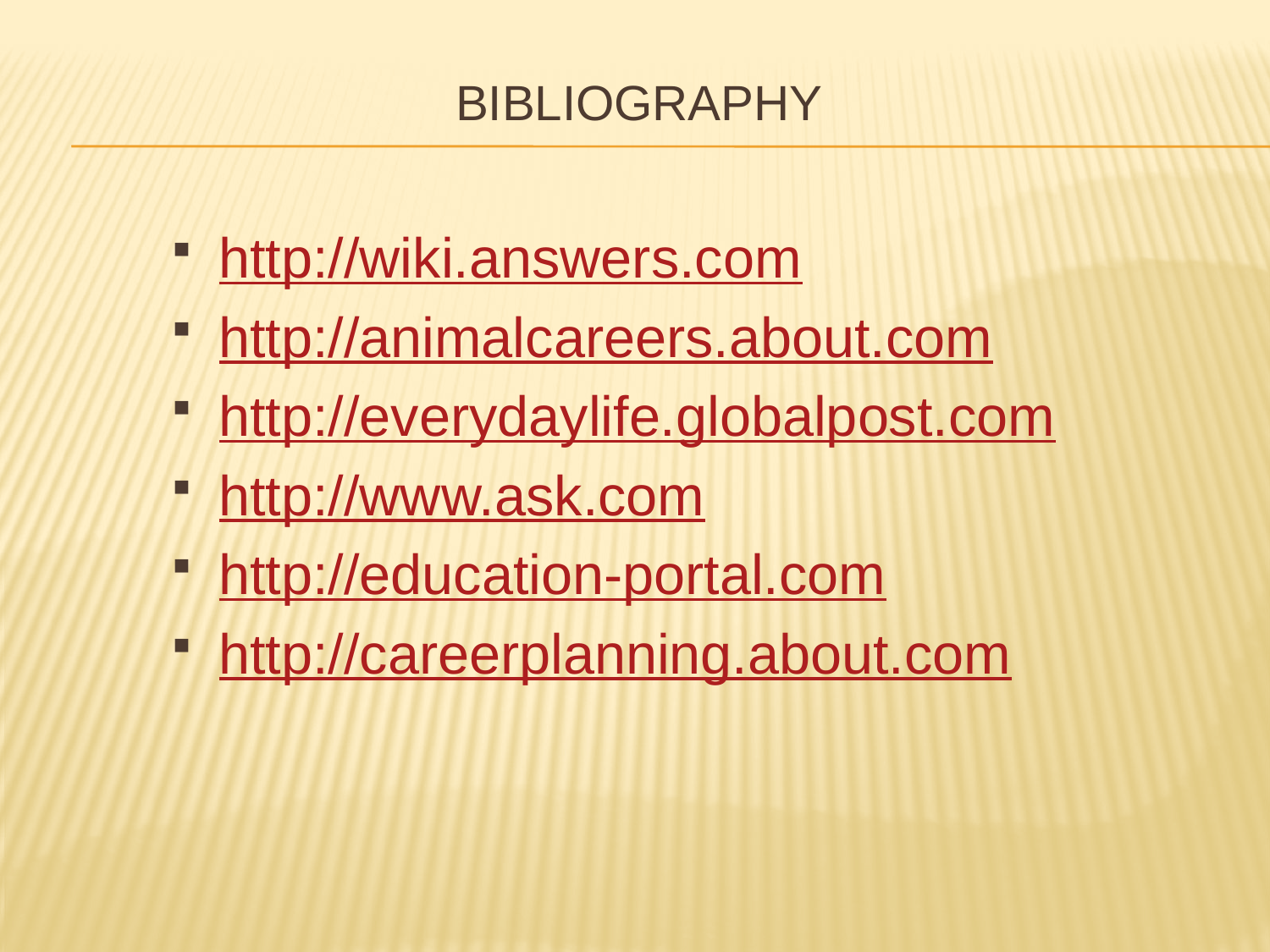

# Bibliography
http://wiki.answers.com
http://animalcareers.about.com
http://everydaylife.globalpost.com
http://www.ask.com
http://education-portal.com
http://careerplanning.about.com